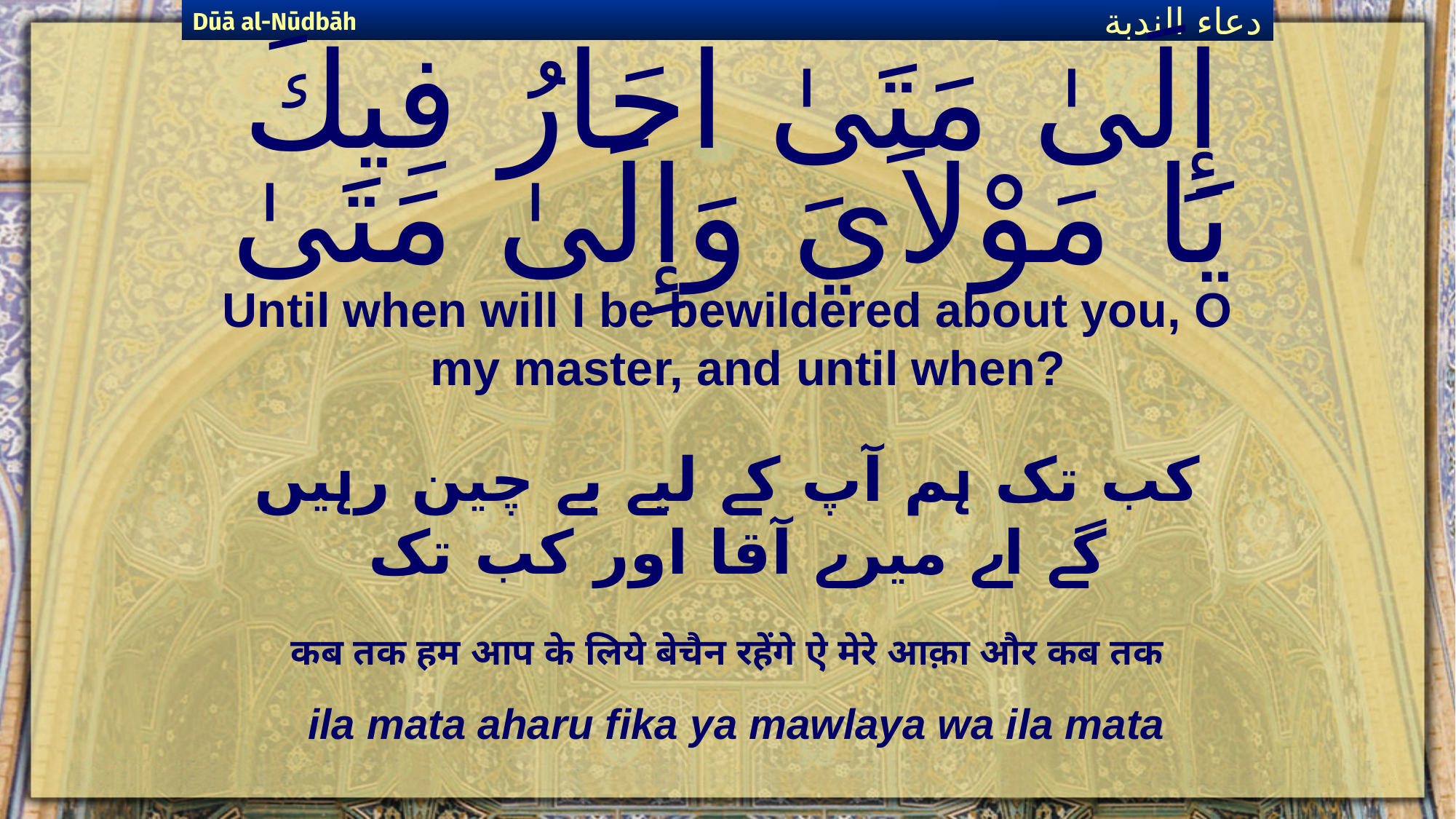

Dūā al-Nūdbāh
دعاء الندبة
# إِلَىٰ مَتَىٰ احَارُ فِيكَ يَا مَوْلاَيَ وَإِلَىٰ مَتَىٰ
Until when will I be bewildered about you, O my master, and until when?
کب تک ہم آپ کے لیے بے چین رہیں گے اے میرے آقا اور کب تک
कब तक हम आप के लिये बेचैन रहेंगे ऐ मेरे आक़ा और कब तक
ila mata aharu fika ya mawlaya wa ila mata